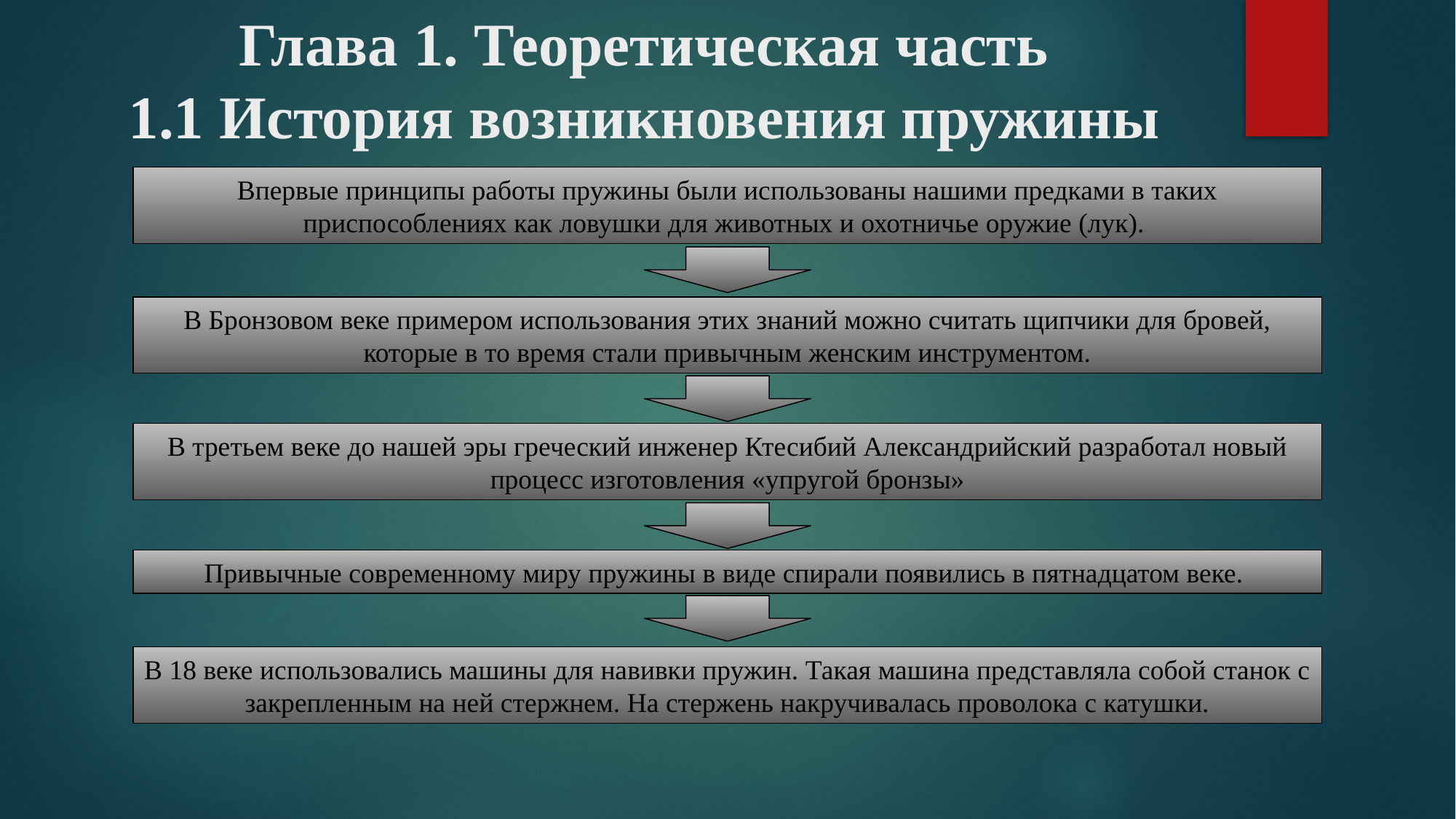

# Глава 1. Теоретическая часть 1.1 История возникновения пружины
Впервые принципы работы пружины были использованы нашими предками в таких приспособлениях как ловушки для животных и охотничье оружие (лук).

В Бронзовом веке примером использования этих знаний можно считать щипчики для бровей, которые в то время стали привычным женским инструментом.

В третьем веке до нашей эры греческий инженер Ктесибий Александрийский разработал новый процесс изготовления «упругой бронзы»

Привычные современному миру пружины в виде спирали появились в пятнадцатом веке.

В 18 веке использовались машины для навивки пружин. Такая машина представляла собой станок с закрепленным на ней стержнем. На стержень накручивалась проволока с катушки.